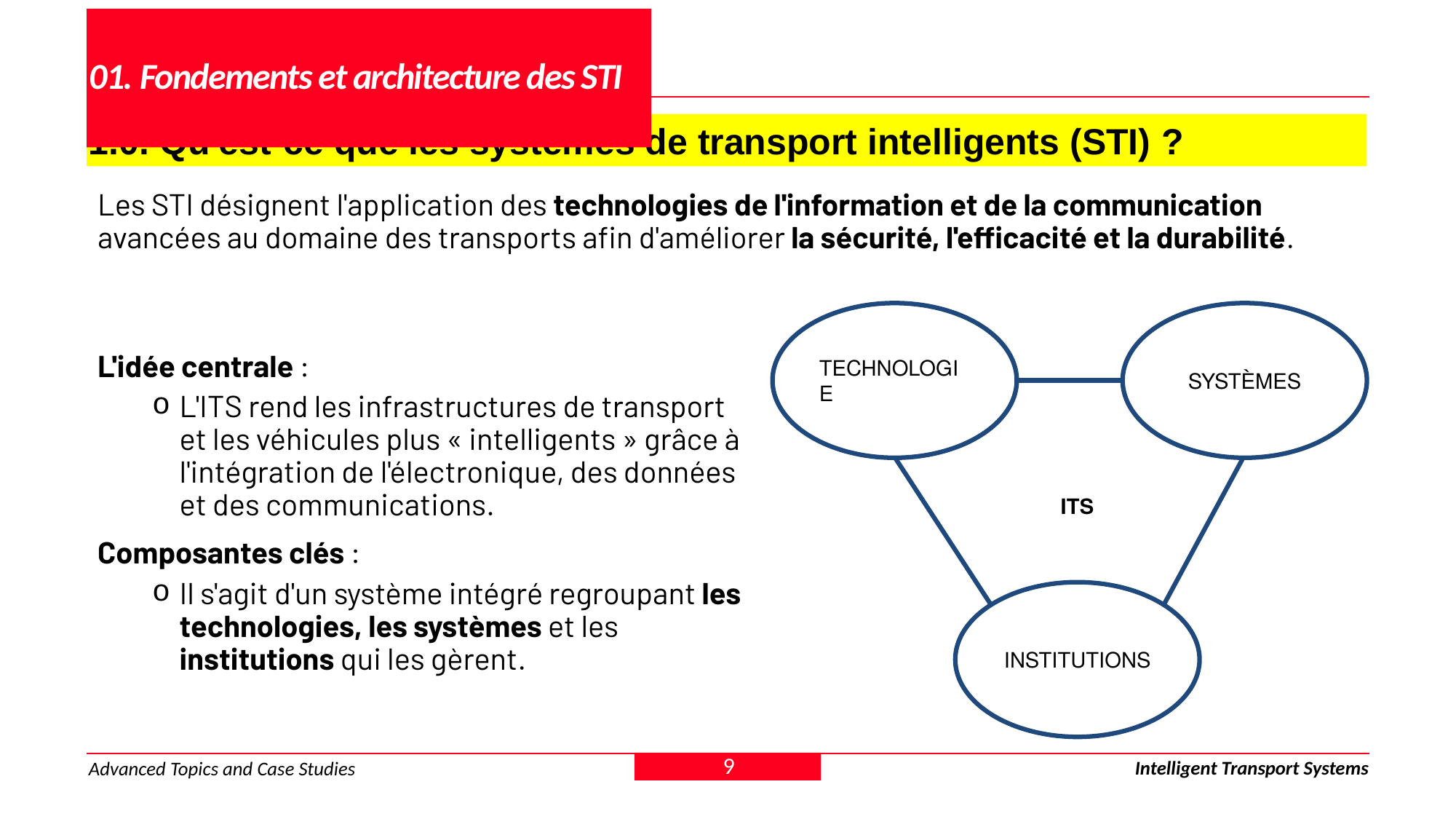

# 01. Fondements et architecture des STI
1.0. Qu'est-ce que les systèmes de transport intelligents (STI) ?
Les STI désignent l'application des technologies de l'information et de la communication avancées au domaine des transports afin d'améliorer la sécurité, l'efficacité et la durabilité.
TECHNOLOGIE
SYSTÈMES
ITS
INSTITUTIONS
L'idée centrale :
L'ITS rend les infrastructures de transport et les véhicules plus « intelligents » grâce à l'intégration de l'électronique, des données et des communications.
Composantes clés :
Il s'agit d'un système intégré regroupant les technologies, les systèmes et les institutions qui les gèrent.